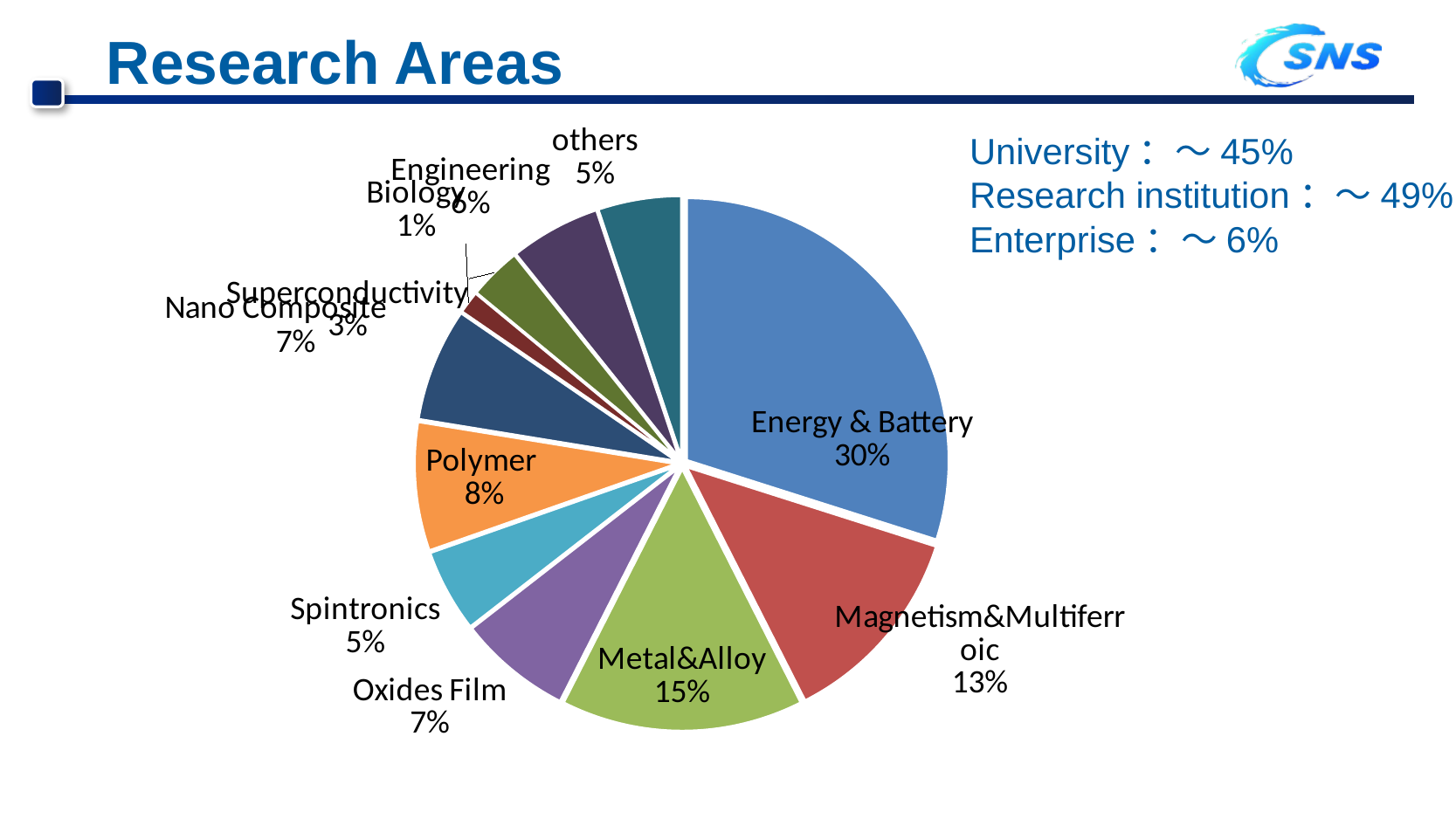

Research Areas

### Chart

| Category | Sales |
|---|---|
| Energy & Battery | 64.0 |
| Magnetism&Multiferroic | 27.0 |
| Metal&Alloy | 32.0 |
| Oxides Film | 15.0 |
| Spintronics | 11.0 |
| Polymer  | 17.0 |
| Nano Composite　 | 15.0 |
| Biology | 3.0 |
| Superconductivity | 7.0 |
| Engineering | 12.0 |
| others | 11.0 |
University：～45%
Research institution：～49%
Enterprise：～6%